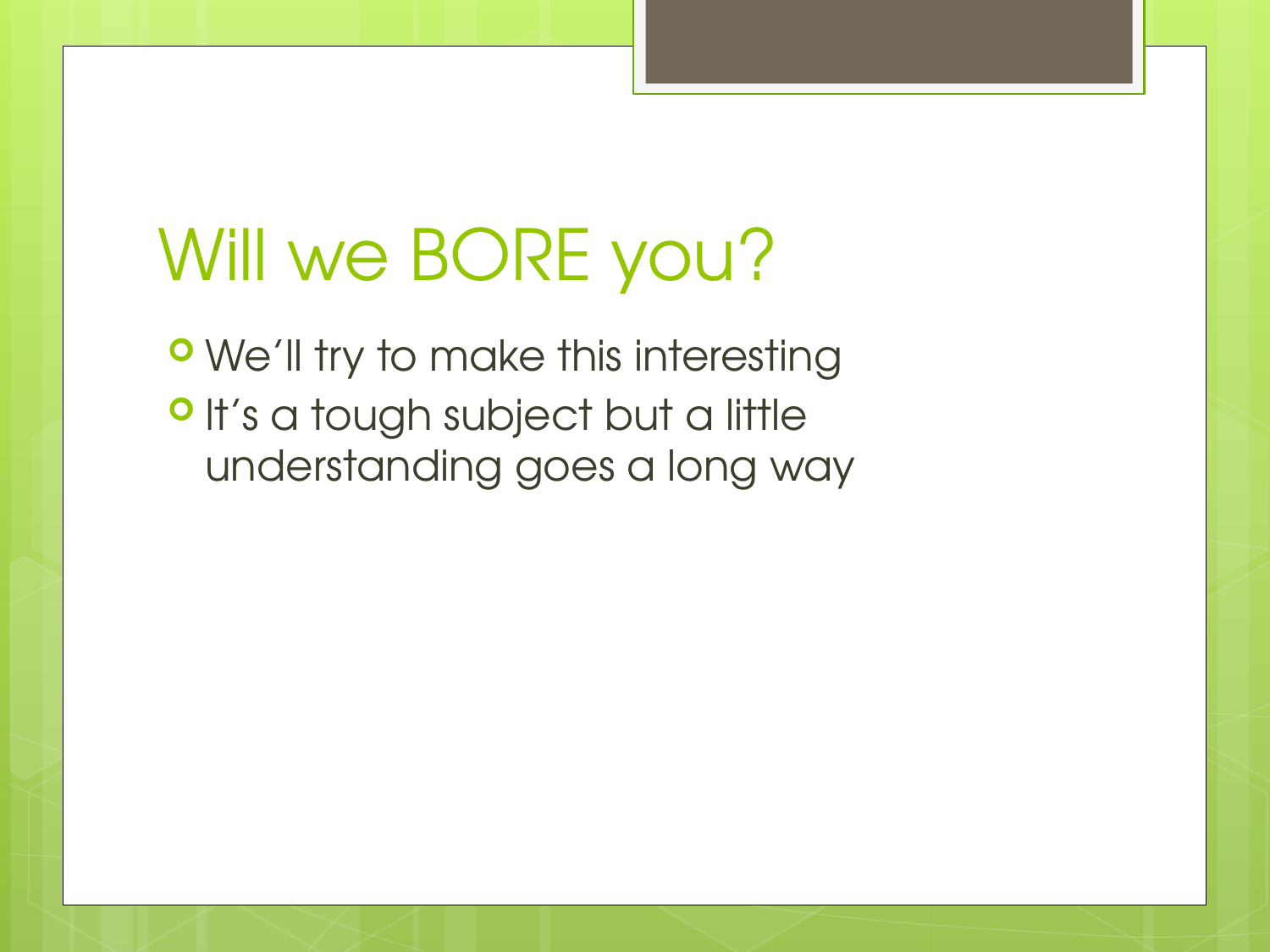

# Will we BORE you?
We’ll try to make this interesting
It’s a tough subject but a little understanding goes a long way